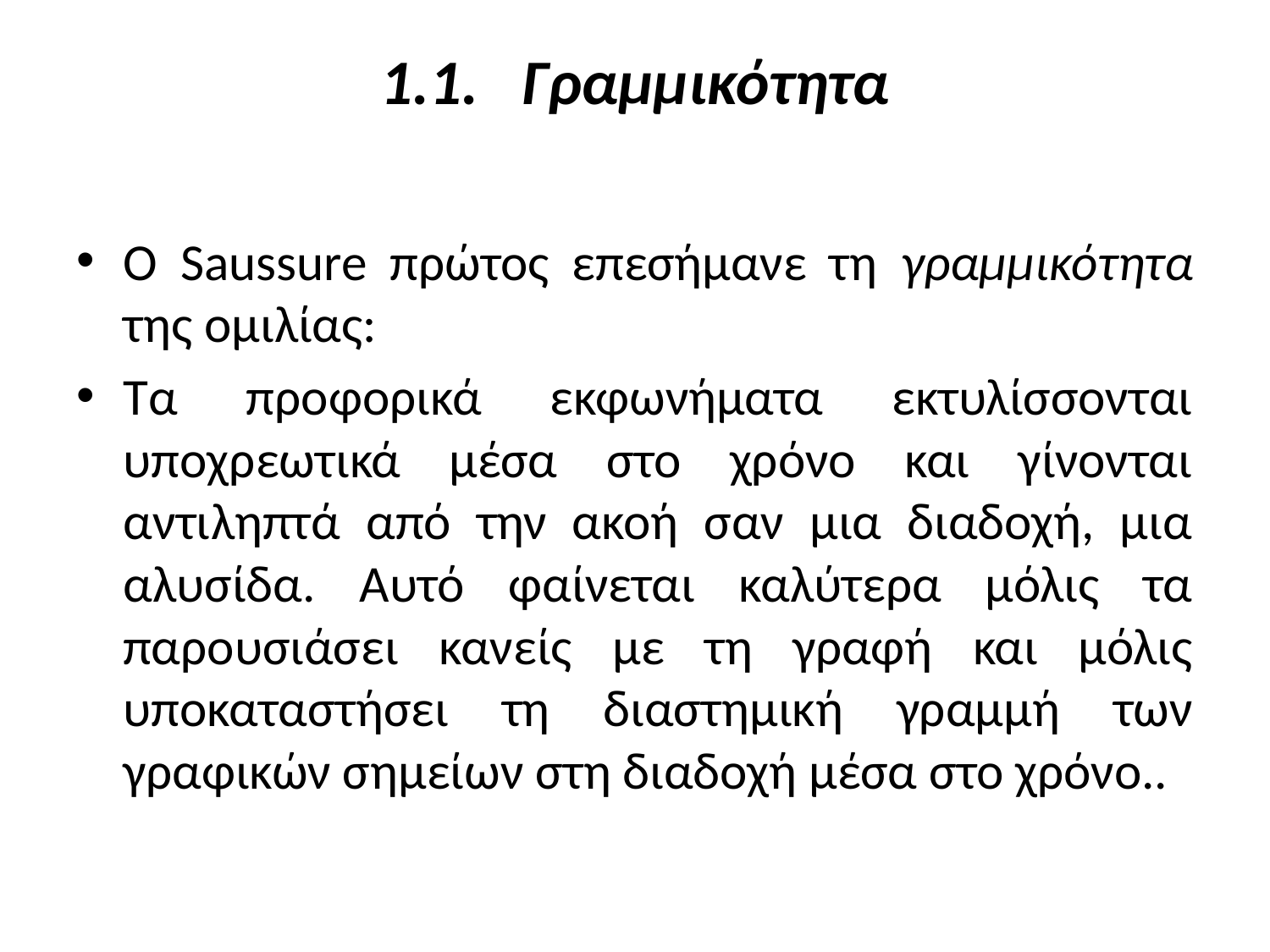

# 1.1.   Γραμμικότητα
Ο Saussure πρώτος επεσήμανε τη γραμμικότητα της ομιλίας:
Τα προφορικά εκφωνήματα εκτυλίσσονται υποχρεωτικά μέσα στο χρόνο και γίνονται αντιληπτά από την ακοή σαν μια διαδοχή, μια αλυσίδα. Αυτό φαίνεται καλύτερα μόλις τα παρουσιάσει κανείς με τη γραφή και μόλις υποκαταστήσει τη διαστημική γραμμή των γραφικών σημείων στη διαδοχή μέσα στο χρόνο..